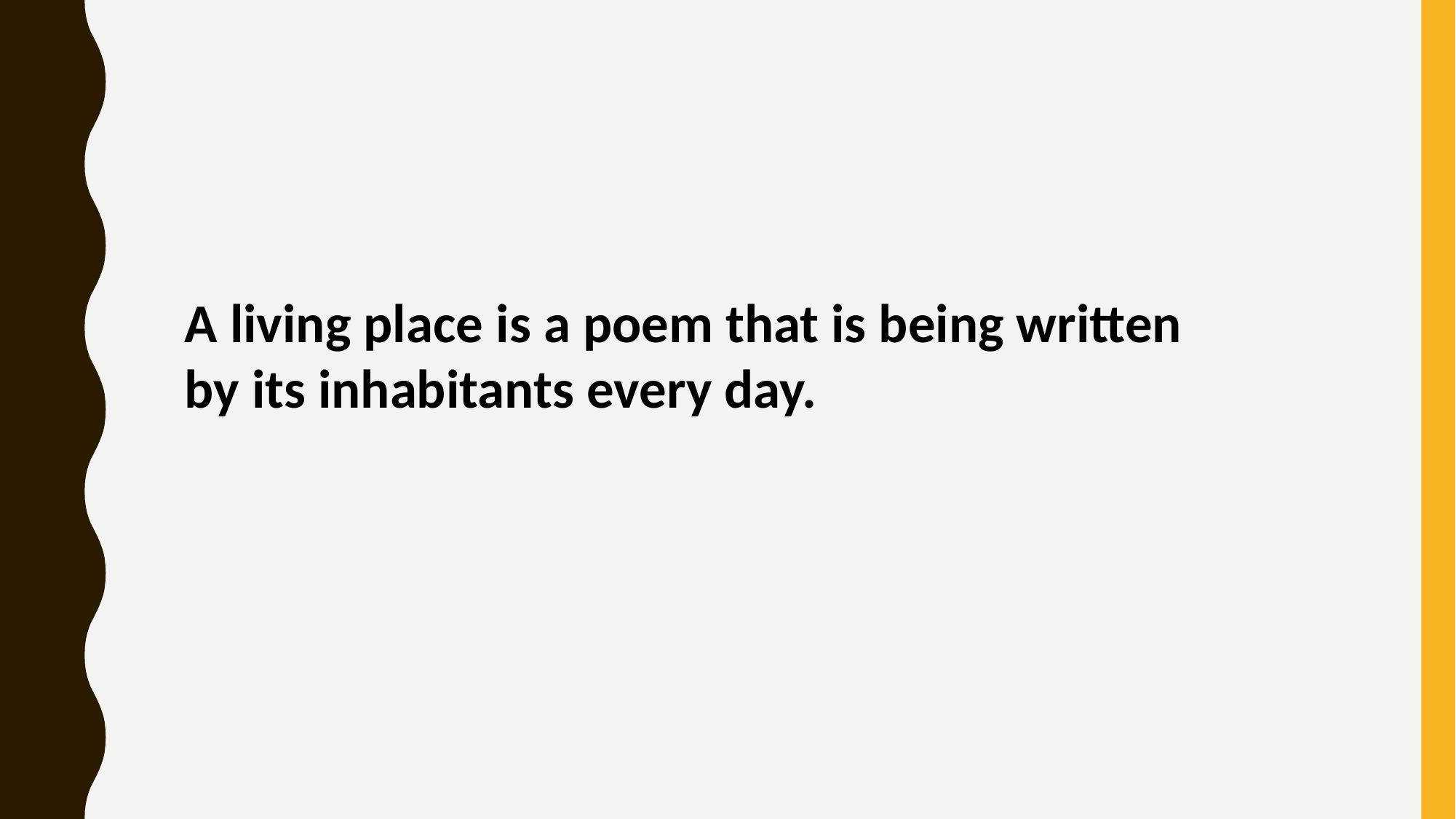

A living place is a poem that is being written
by its inhabitants every day.